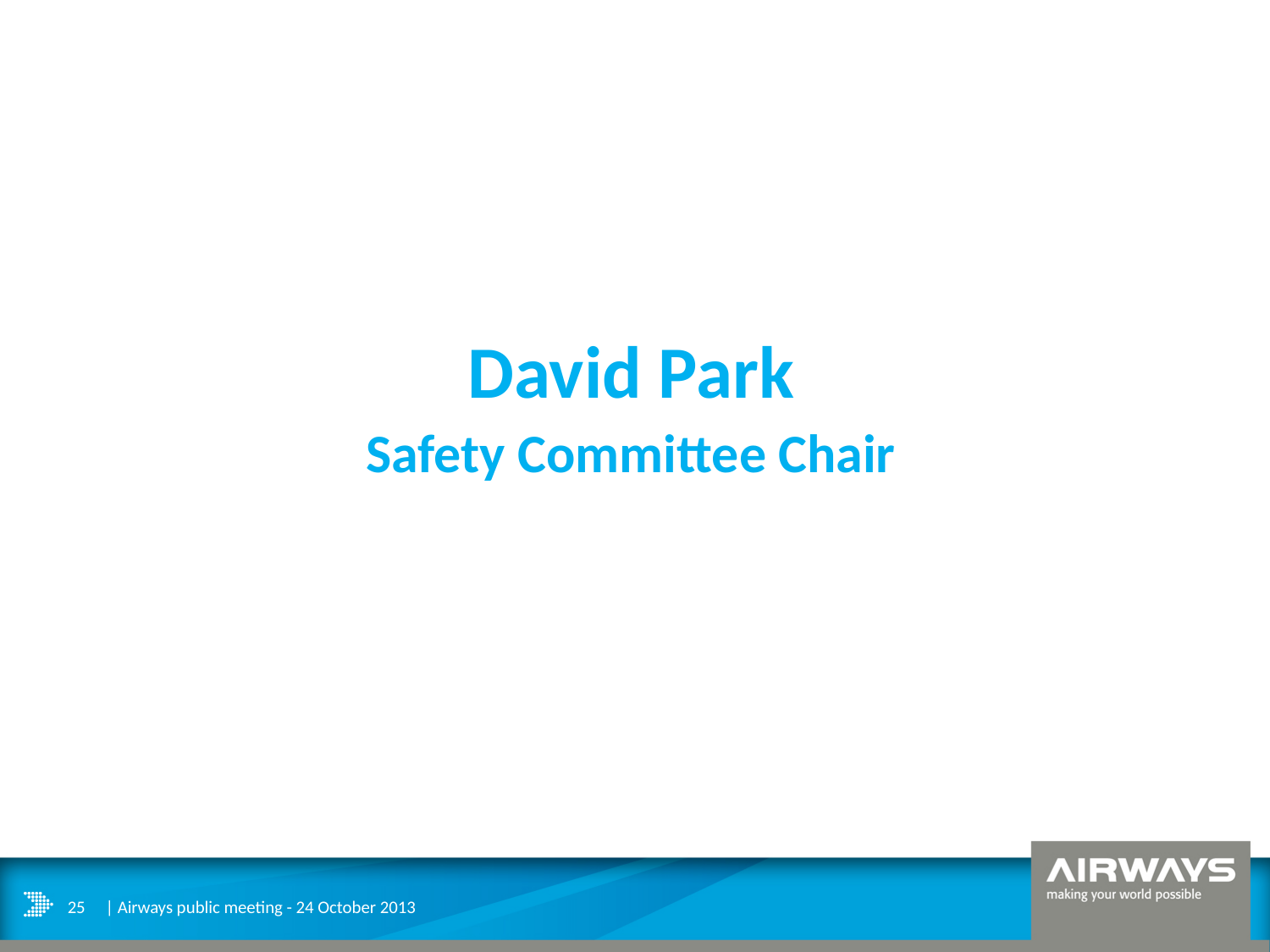

# David Park Safety Committee Chair
| Airways public meeting - 24 October 2013
25